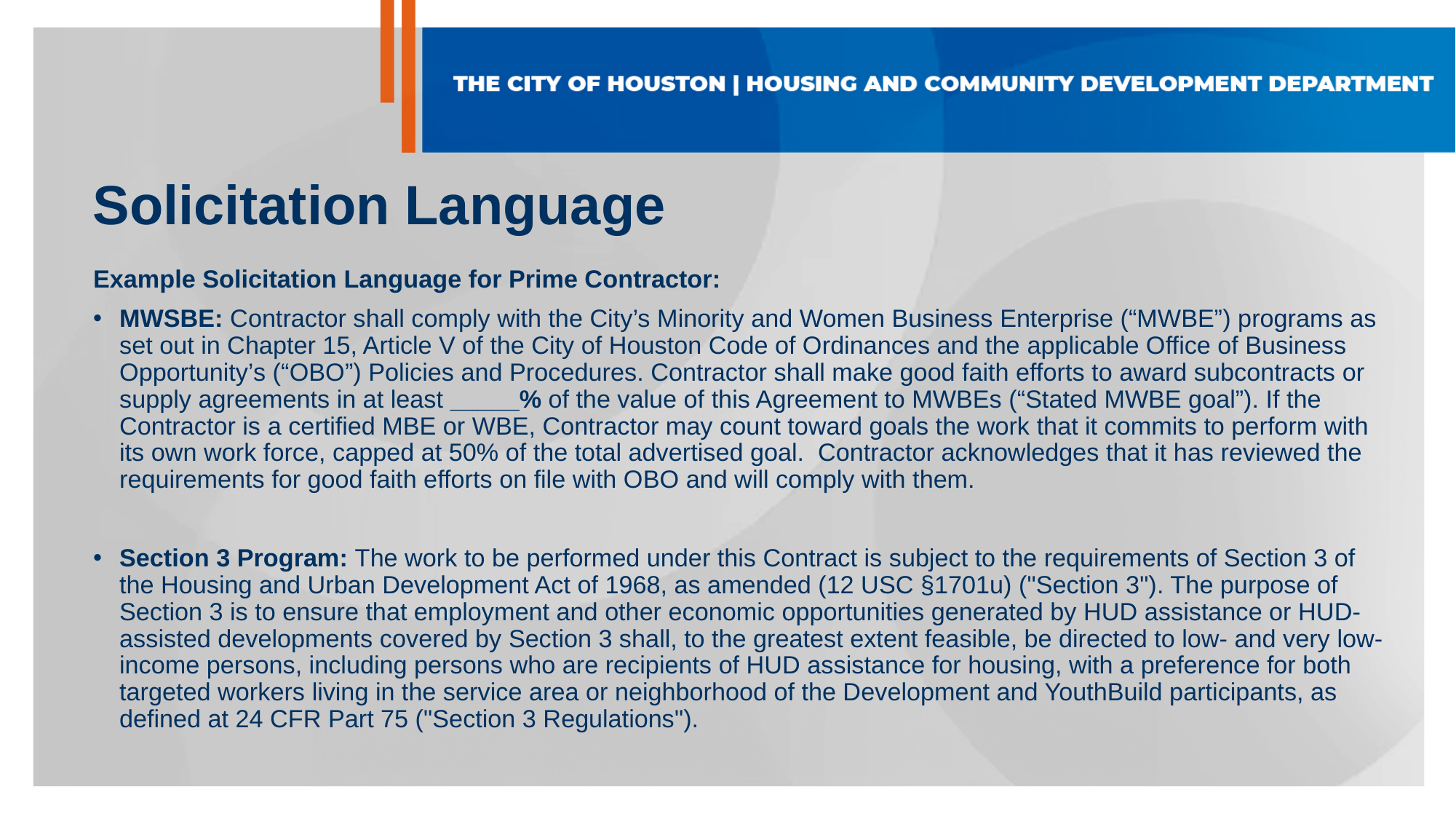

# Solicitation Language
Example Solicitation Language for Prime Contractor:
MWSBE: Contractor shall comply with the City’s Minority and Women Business Enterprise (“MWBE”) programs as set out in Chapter 15, Article V of the City of Houston Code of Ordinances and the applicable Office of Business Opportunity’s (“OBO”) Policies and Procedures. Contractor shall make good faith efforts to award subcontracts or supply agreements in at least ­­­­_____% of the value of this Agreement to MWBEs (“Stated MWBE goal”). If the Contractor is a certified MBE or WBE, Contractor may count toward goals the work that it commits to perform with its own work force, capped at 50% of the total advertised goal.  Contractor acknowledges that it has reviewed the requirements for good faith efforts on file with OBO and will comply with them.

Section 3 Program: The work to be performed under this Contract is subject to the requirements of Section 3 of the Housing and Urban Development Act of 1968, as amended (12 USC §1701u) ("Section 3"). The purpose of Section 3 is to ensure that employment and other economic opportunities generated by HUD assistance or HUD-assisted developments covered by Section 3 shall, to the greatest extent feasible, be directed to low- and very low-income persons, including persons who are recipients of HUD assistance for housing, with a preference for both targeted workers living in the service area or neighborhood of the Development and YouthBuild participants, as defined at 24 CFR Part 75 ("Section 3 Regulations").